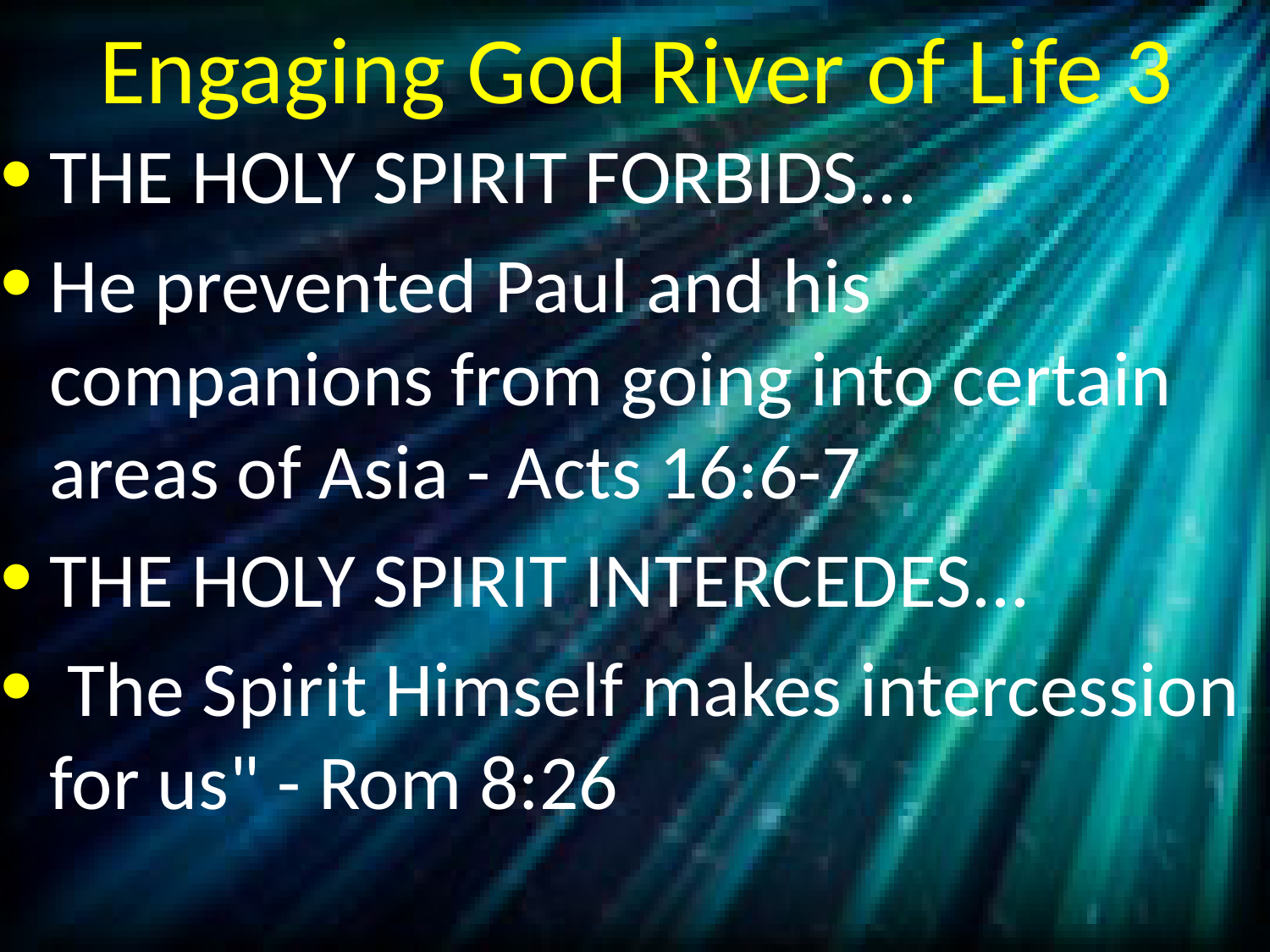

# Engaging God River of Life 3
THE HOLY SPIRIT FORBIDS...
He prevented Paul and his companions from going into certain  areas of Asia - Acts 16:6-7
THE HOLY SPIRIT INTERCEDES...
 The Spirit Himself makes intercession for us" - Rom 8:26